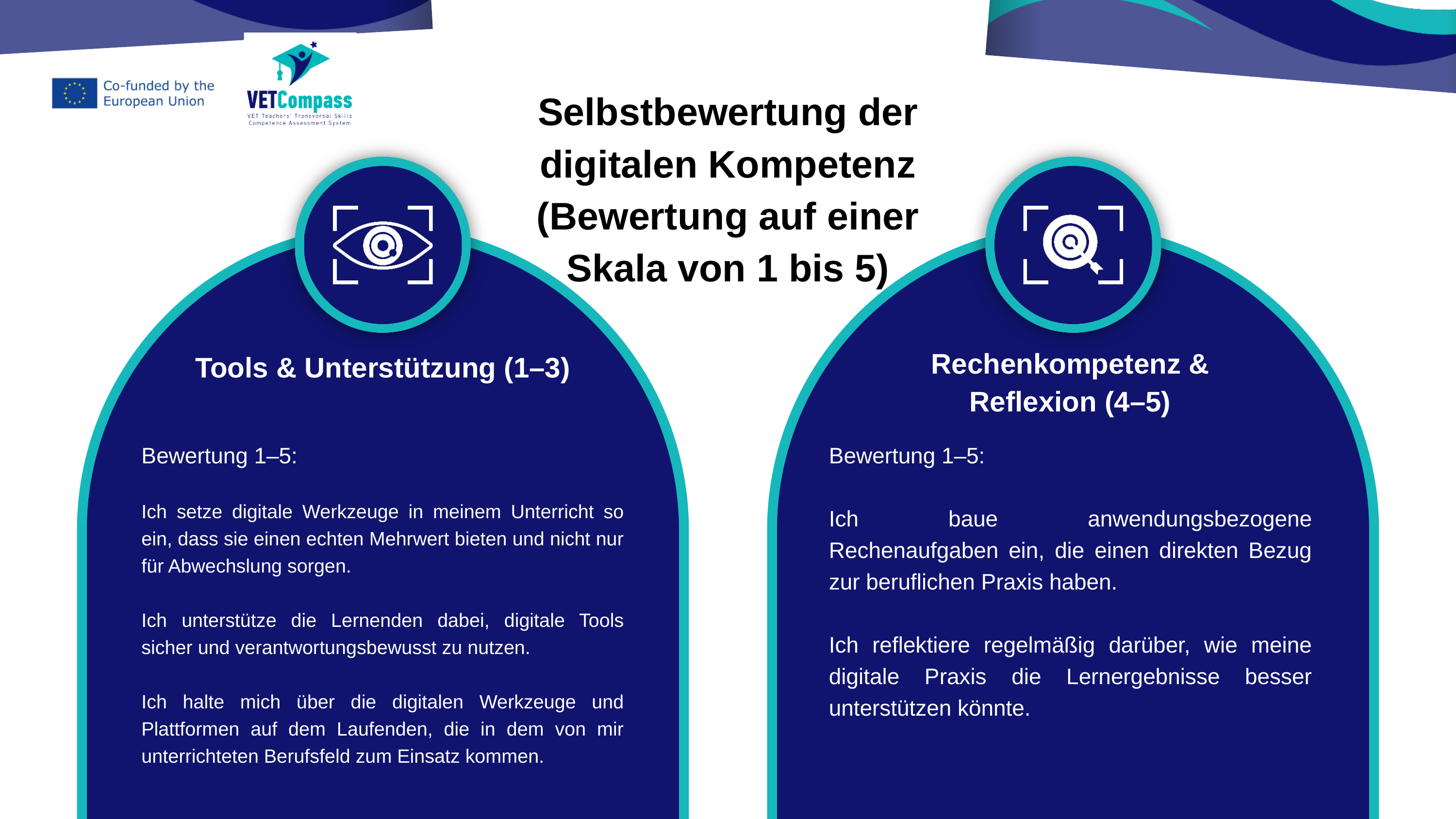

Selbstbewertung der digitalen Kompetenz (Bewertung auf einer Skala von 1 bis 5)

Rechenkompetenz & Reflexion (4–5)
Tools & Unterstützung (1–3)
Bewertung 1–5:

Ich baue anwendungsbezogene Rechenaufgaben ein, die einen direkten Bezug zur beruflichen Praxis haben.

Ich reflektiere regelmäßig darüber, wie meine digitale Praxis die Lernergebnisse besser unterstützen könnte.
Bewertung 1–5:

Ich setze digitale Werkzeuge in meinem Unterricht so ein, dass sie einen echten Mehrwert bieten und nicht nur für Abwechslung sorgen.

Ich unterstütze die Lernenden dabei, digitale Tools sicher und verantwortungsbewusst zu nutzen.

Ich halte mich über die digitalen Werkzeuge und Plattformen auf dem Laufenden, die in dem von mir unterrichteten Berufsfeld zum Einsatz kommen.